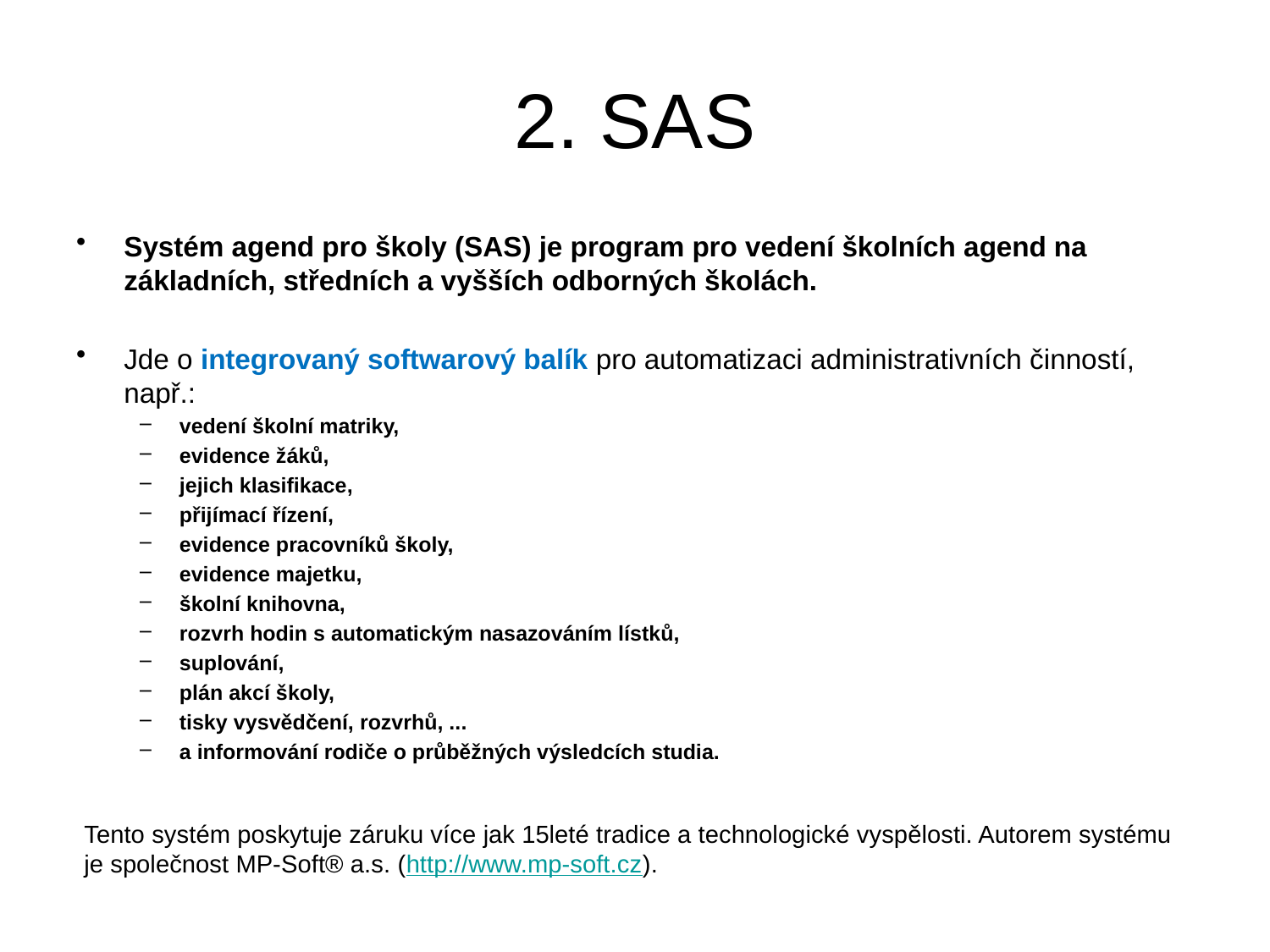

# 2. SAS
Systém agend pro školy (SAS) je program pro vedení školních agend na základních, středních a vyšších odborných školách.

Jde o integrovaný softwarový balík pro automatizaci administrativních činností, např.:
vedení školní matriky,
evidence žáků,
jejich klasifikace,
přijímací řízení,
evidence pracovníků školy,
evidence majetku,
školní knihovna,
rozvrh hodin s automatickým nasazováním lístků,
suplování,
plán akcí školy,
tisky vysvědčení, rozvrhů, ...
a informování rodiče o průběžných výsledcích studia.

Tento systém poskytuje záruku více jak 15leté tradice a technologické vyspělosti. Autorem systému je společnost MP-Soft® a.s. (http://www.mp-soft.cz).